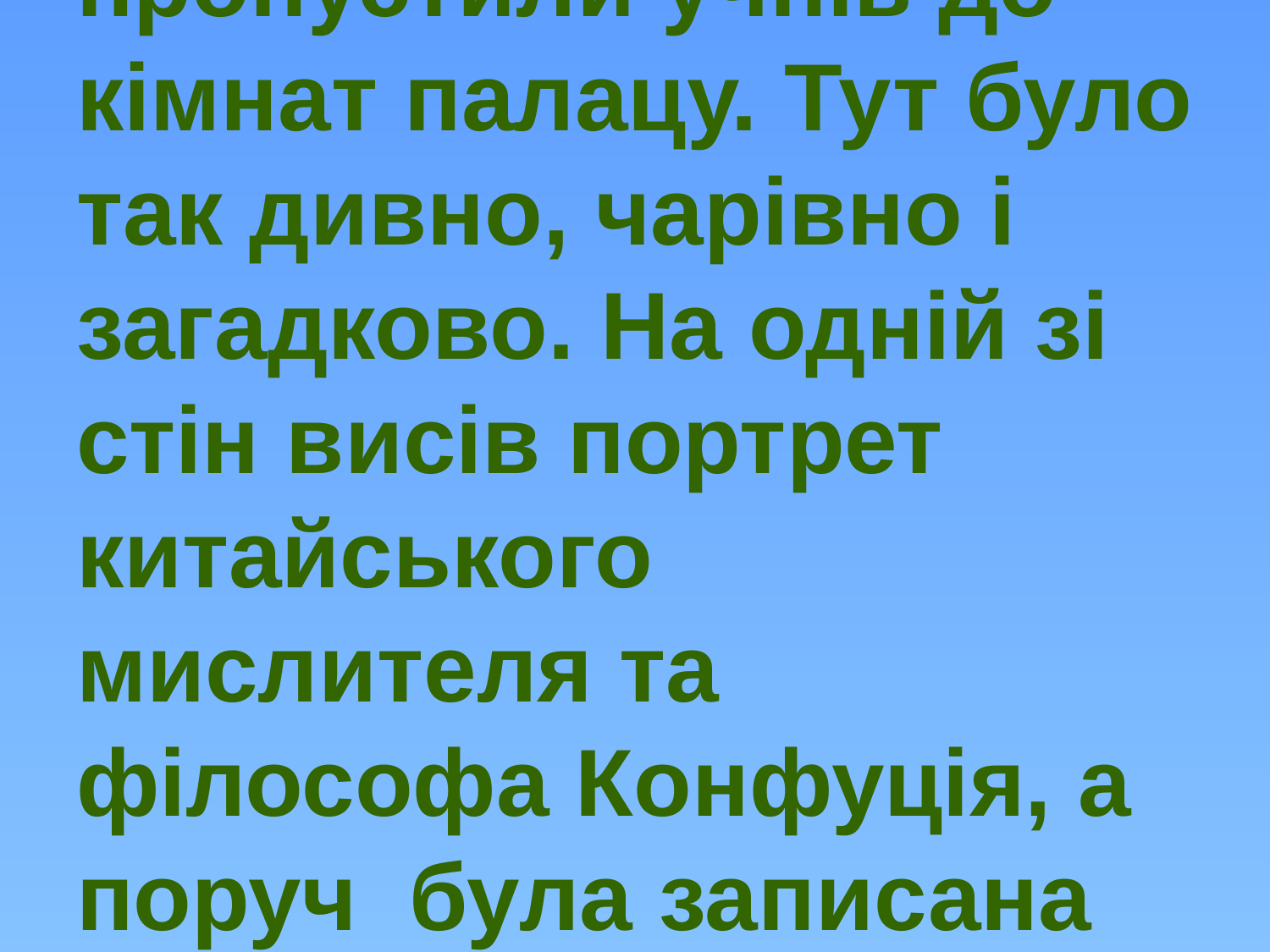

# Чарівні феї пропустили учнів до кімнат палацу. Тут було так дивно, чарівно і загадково. На одній зі стін висів портрет китайського мислителя та філософа Конфуція, а поруч  була записана умова: